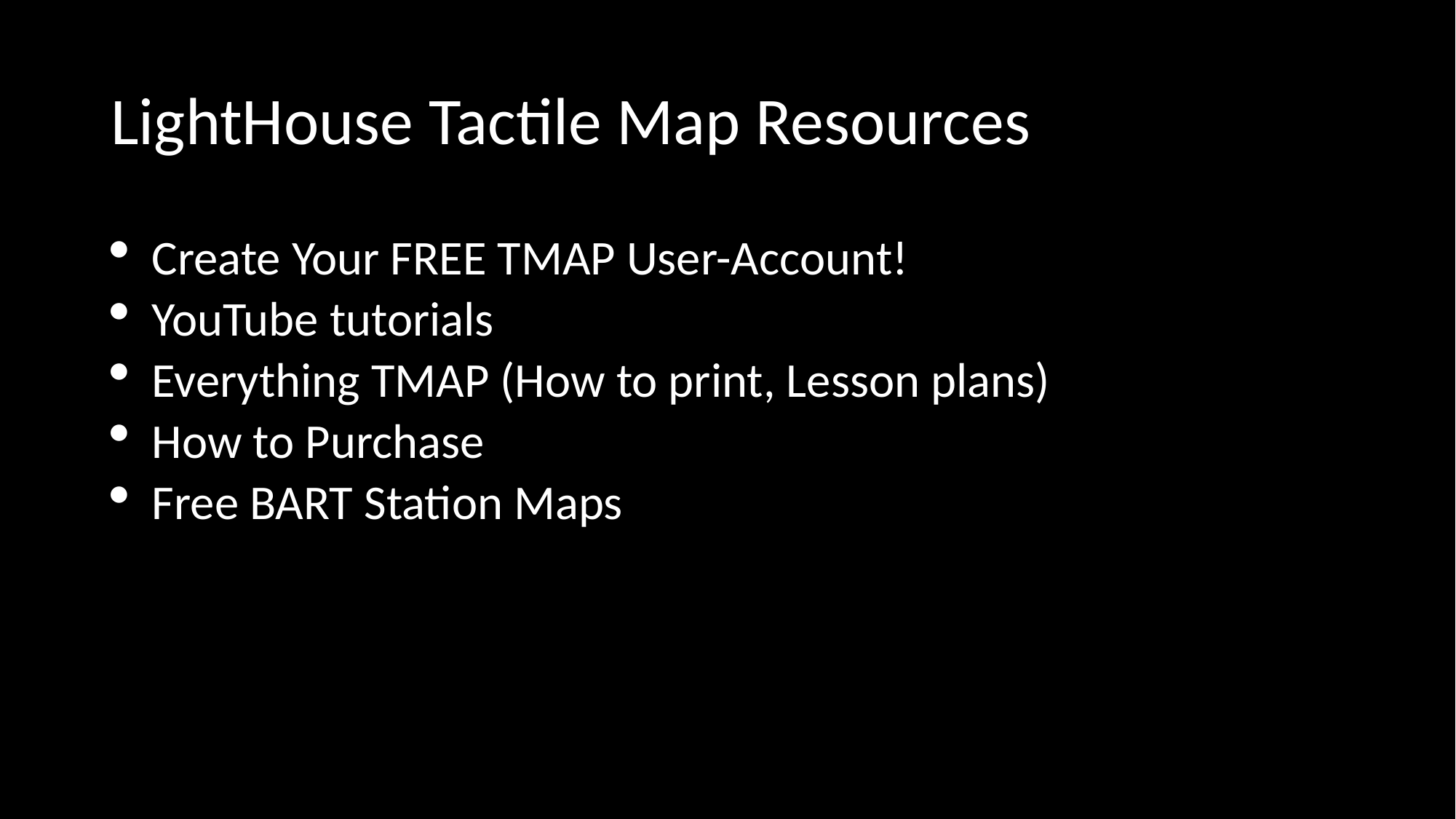

# LightHouse Tactile Map Resources
Create Your FREE TMAP User-Account!
YouTube tutorials
Everything TMAP (How to print, Lesson plans)
How to Purchase
Free BART Station Maps